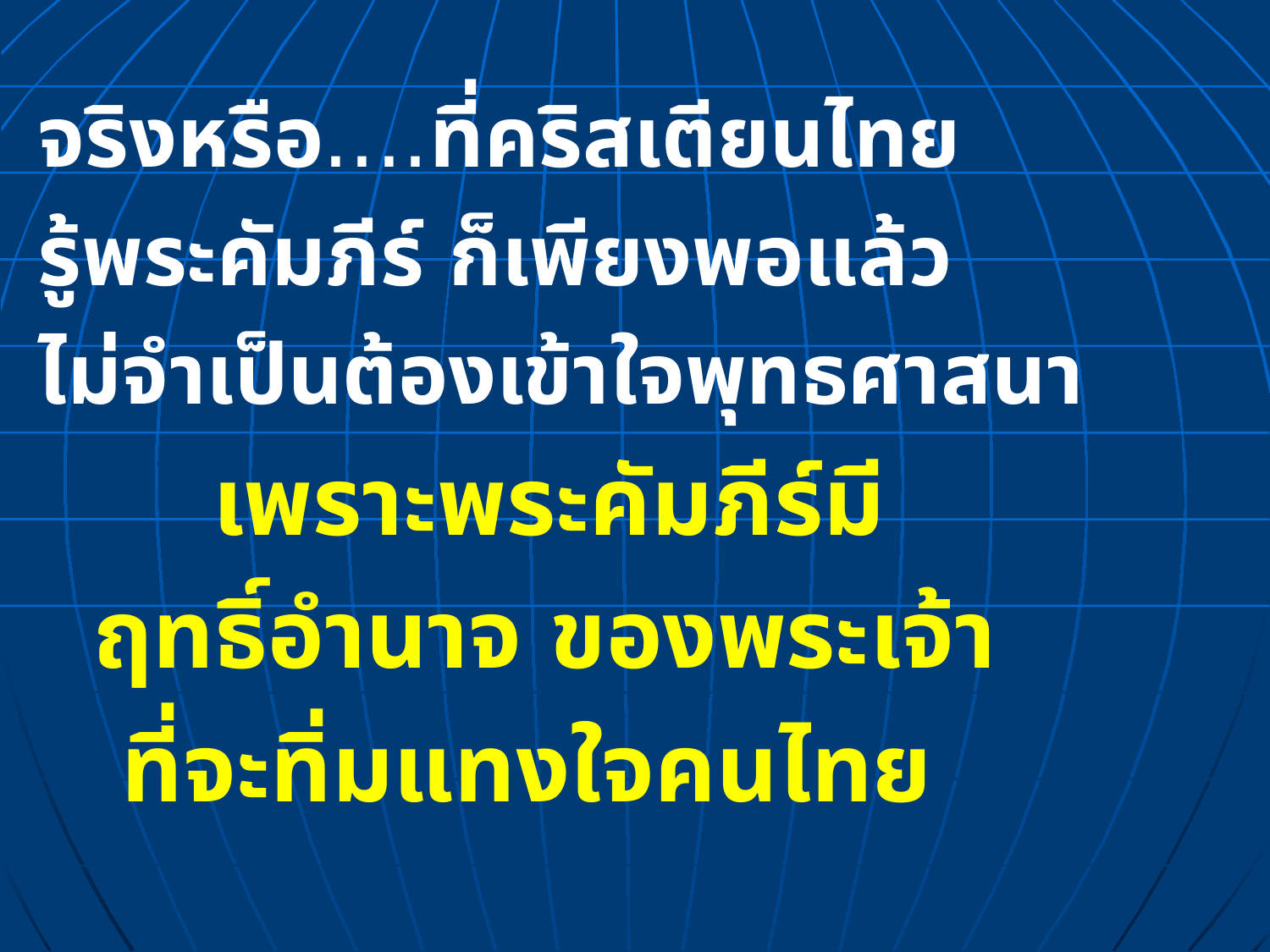

จริงหรือ....ที่คริสเตียนไทย
รู้พระคัมภีร์ ก็เพียงพอแล้ว
ไม่จำเป็นต้องเข้าใจพุทธศาสนา
		เพราะพระคัมภีร์มี
  ฤทธิ์อำนาจ ของพระเจ้า
   ที่จะทิ่มแทงใจคนไทย